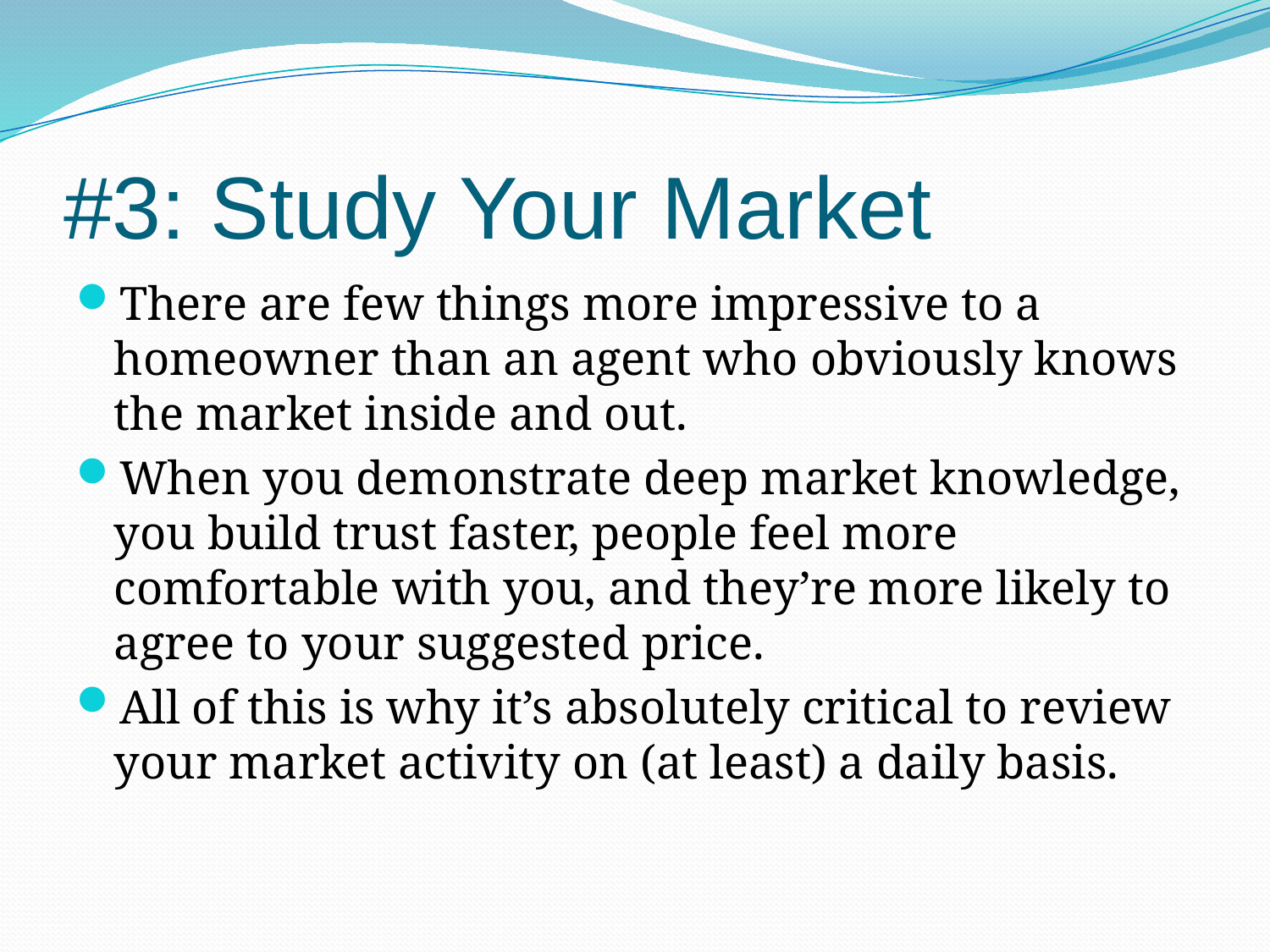

# #3: Study Your Market
There are few things more impressive to a homeowner than an agent who obviously knows the market inside and out.
When you demonstrate deep market knowledge, you build trust faster, people feel more comfortable with you, and they’re more likely to agree to your suggested price.
All of this is why it’s absolutely critical to review your market activity on (at least) a daily basis.